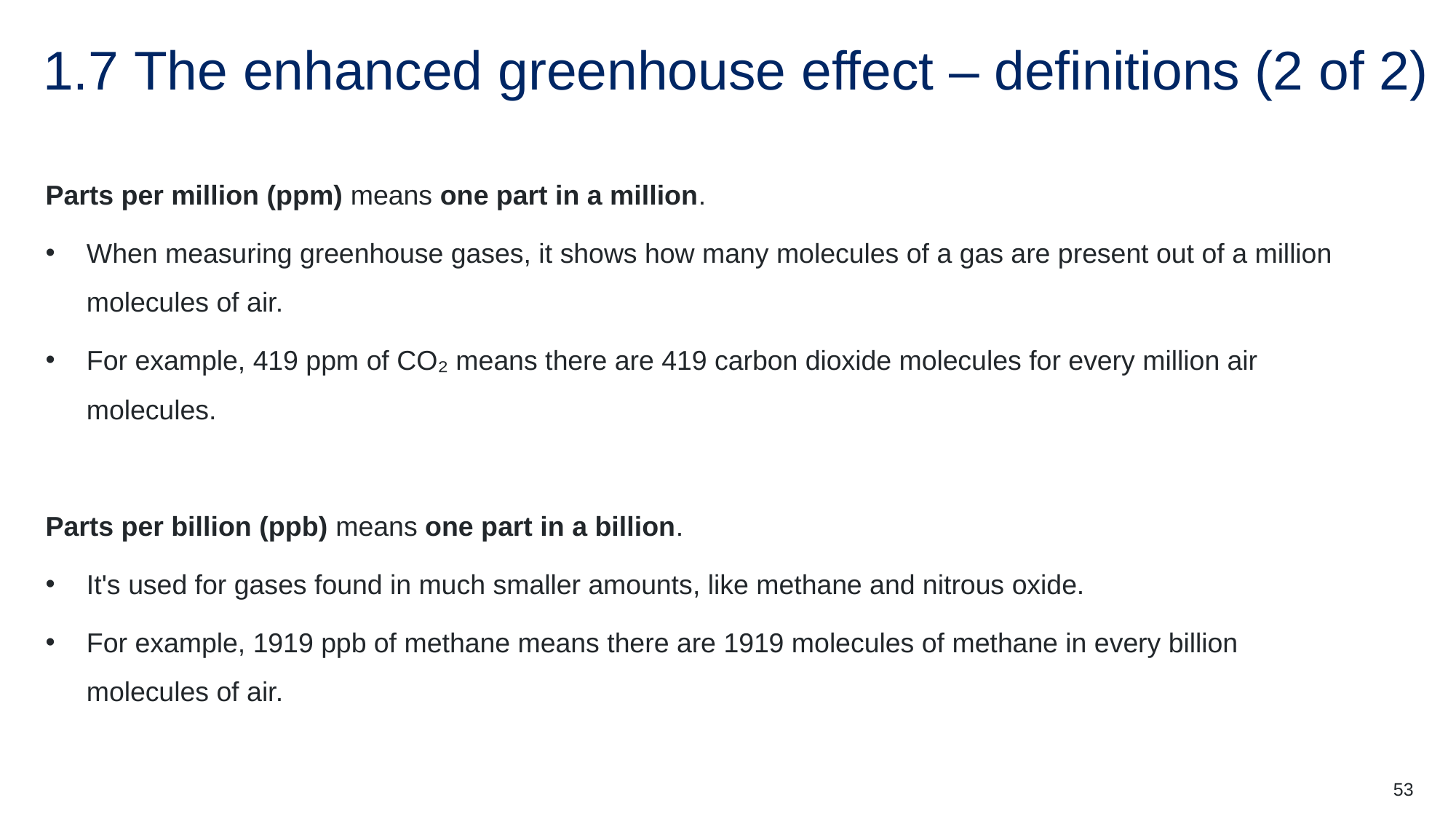

# 1.7 The enhanced greenhouse effect – definitions (2 of 2)
Parts per million (ppm) means one part in a million.
When measuring greenhouse gases, it shows how many molecules of a gas are present out of a million molecules of air.
For example, 419 ppm of CO₂ means there are 419 carbon dioxide molecules for every million air molecules.

Parts per billion (ppb) means one part in a billion.
It's used for gases found in much smaller amounts, like methane and nitrous oxide.
For example, 1919 ppb of methane means there are 1919 molecules of methane in every billion molecules of air.
53